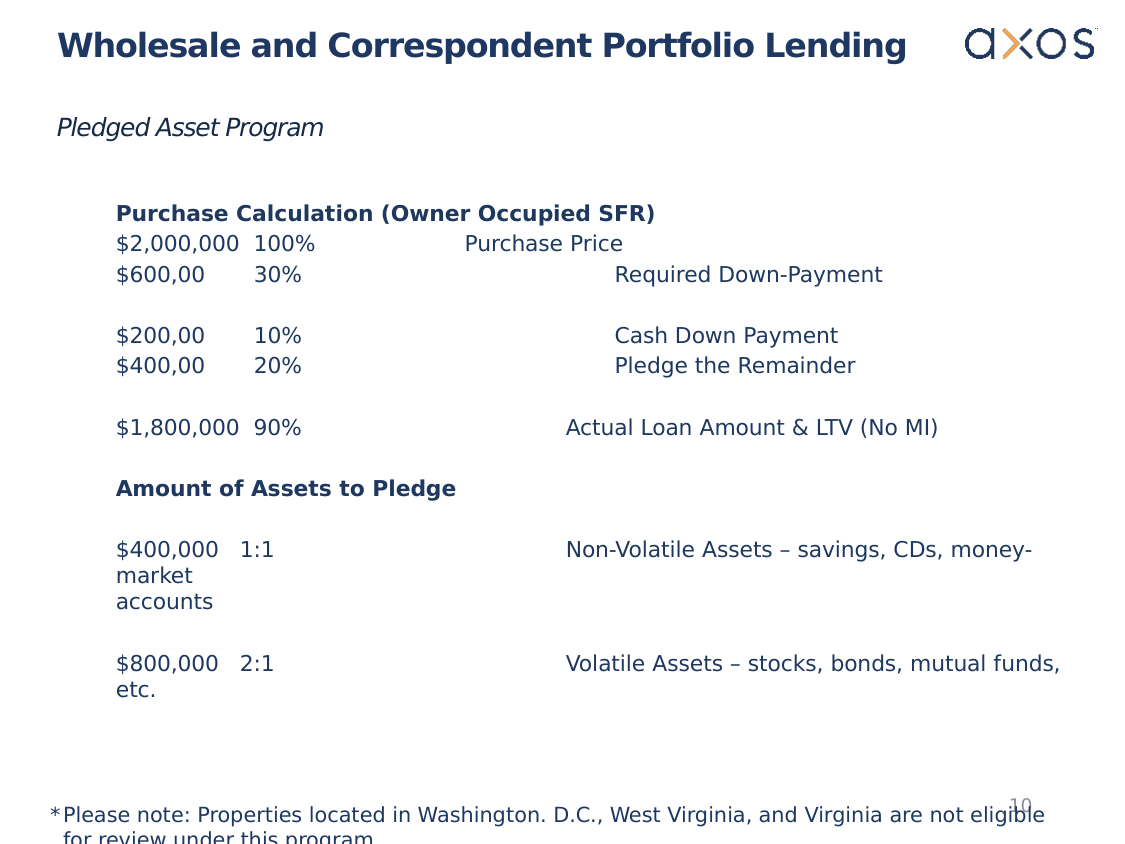

# Wholesale and Correspondent Portfolio Lending
Pledged Asset Program
Purchase Calculation (Owner Occupied SFR)
$2,000,000  100%	       Purchase Price
$600,00       30%		       Required Down-Payment

$200,00       10% 		       Cash Down Payment
$400,00       20%		       Pledge the Remainder

$1,800,000  90%		Actual Loan Amount & LTV (No MI)

Amount of Assets to Pledge

$400,000   1:1		Non-Volatile Assets – savings, CDs, money-market 						       accounts

$800,000   2:1		Volatile Assets – stocks, bonds, mutual funds, etc.

*	Please note: Properties located in Washington. D.C., West Virginia, and Virginia are not eligible for review under this program.
10